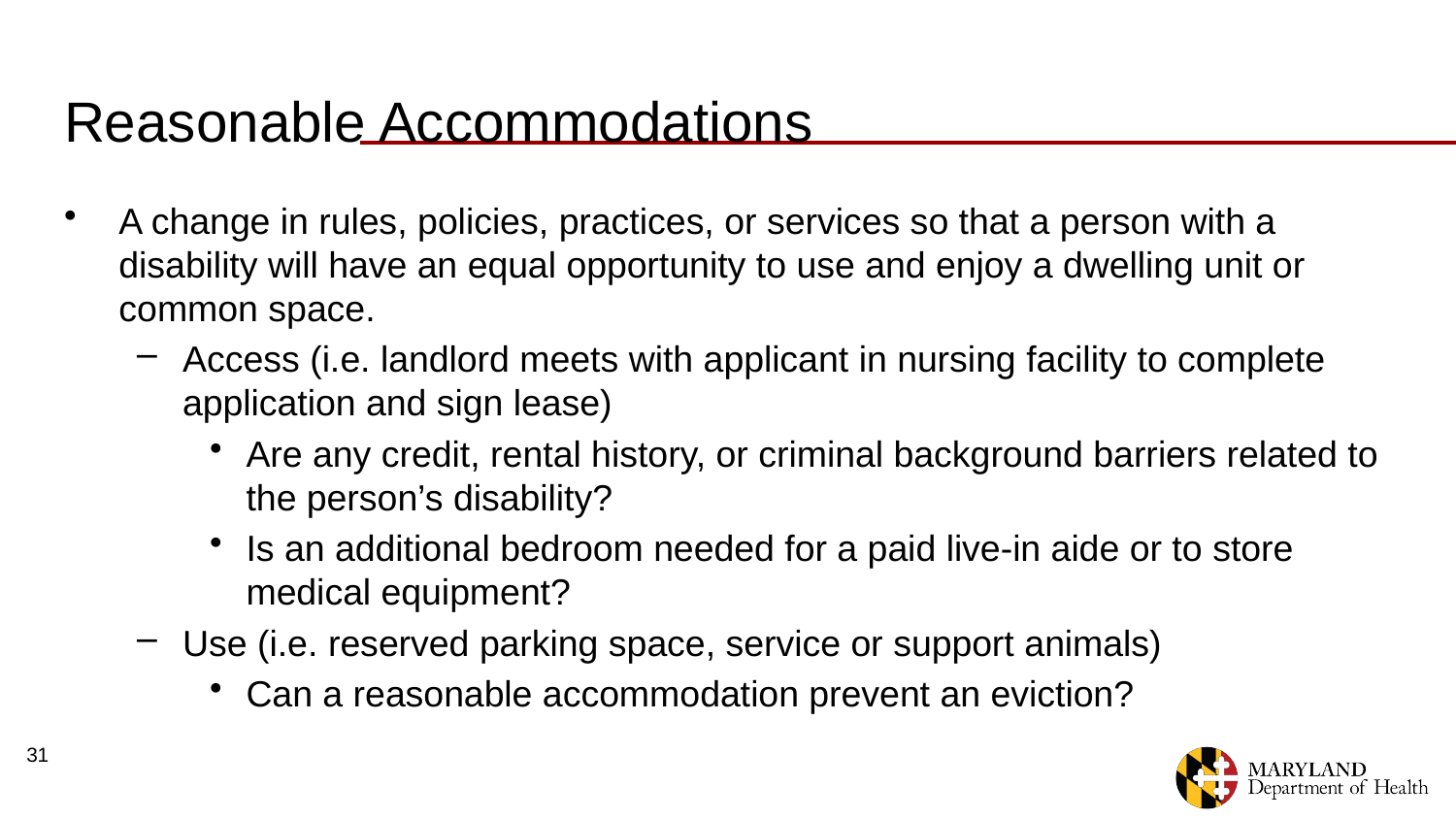

# Reasonable Accommodations
A change in rules, policies, practices, or services so that a person with a disability will have an equal opportunity to use and enjoy a dwelling unit or common space.
Access (i.e. landlord meets with applicant in nursing facility to complete application and sign lease)
Are any credit, rental history, or criminal background barriers related to the person’s disability?
Is an additional bedroom needed for a paid live-in aide or to store medical equipment?
Use (i.e. reserved parking space, service or support animals)
Can a reasonable accommodation prevent an eviction?

31